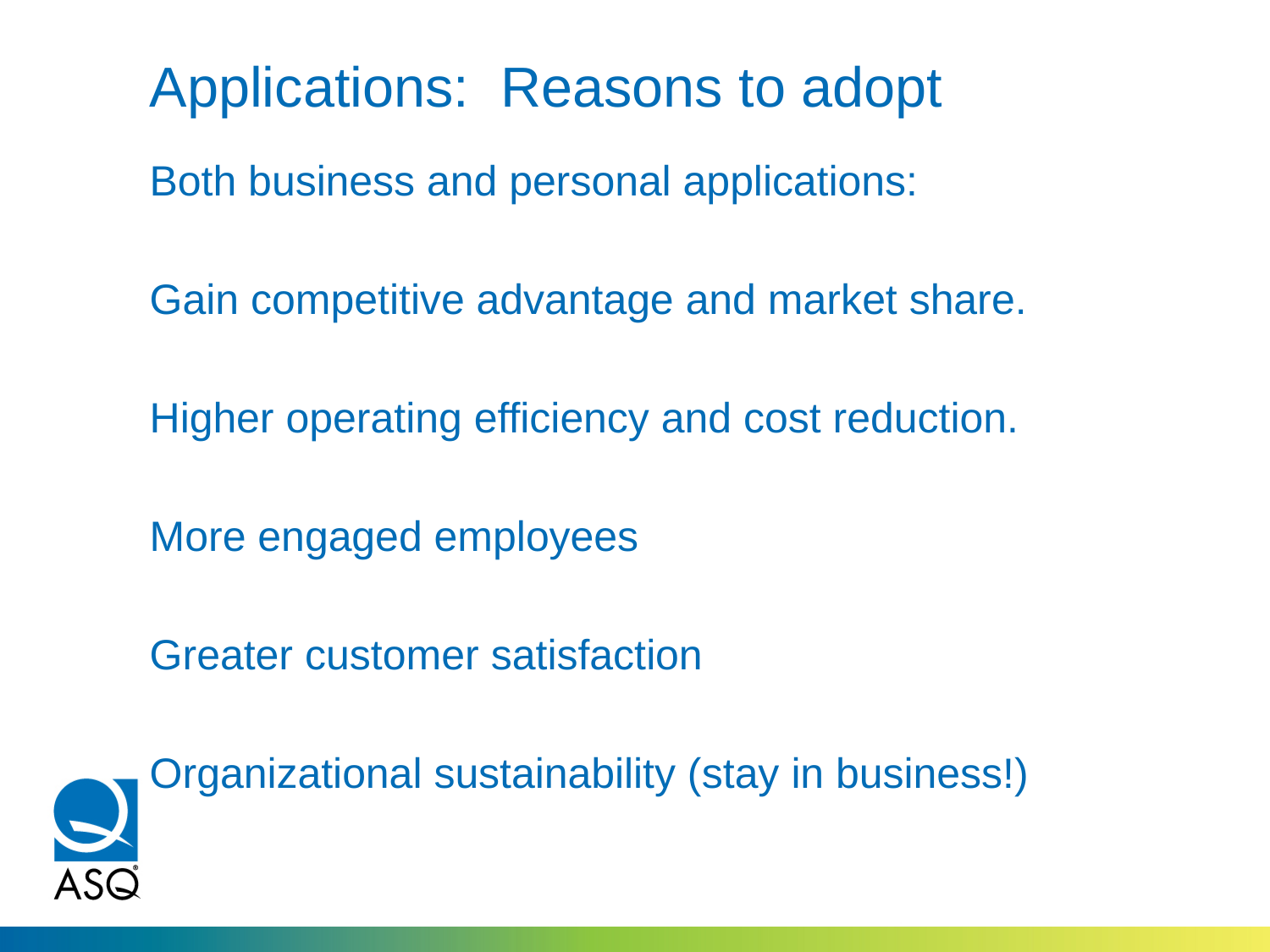

# Applications:  Reasons to adopt
Both business and personal applications:

Gain competitive advantage and market share.

Higher operating efficiency and cost reduction.

More engaged employees

Greater customer satisfaction

Organizational sustainability (stay in business!)